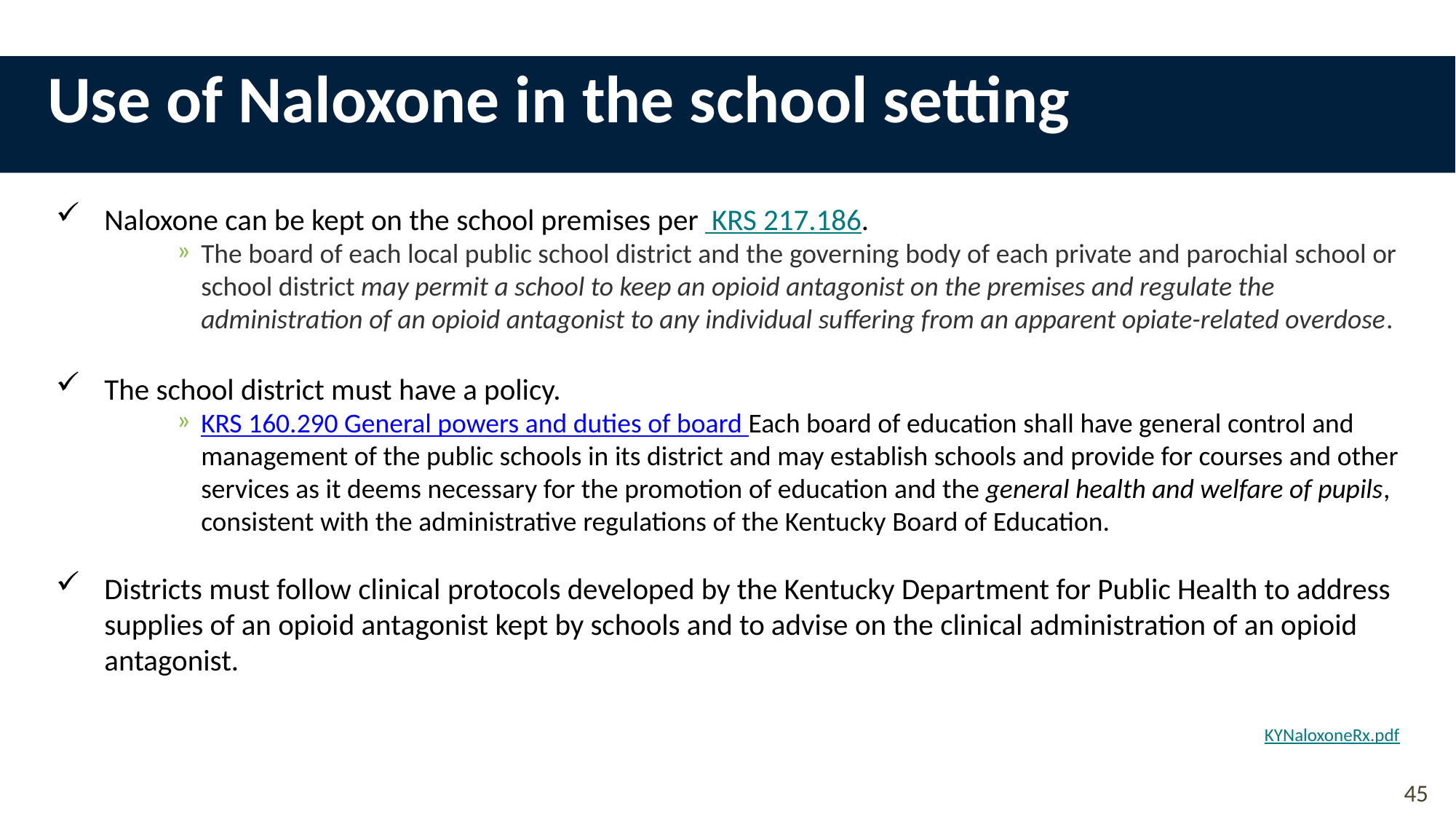

# Use of Naloxone in the school setting
Naloxone can be kept on the school premises per  KRS 217.186.
The board of each local public school district and the governing body of each private and parochial school or school district may permit a school to keep an opioid antagonist on the premises and regulate the administration of an opioid antagonist to any individual suffering from an apparent opiate-related overdose.

The school district must have a policy.
KRS 160.290 General powers and duties of board Each board of education shall have general control and management of the public schools in its district and may establish schools and provide for courses and other services as it deems necessary for the promotion of education and the general health and welfare of pupils, consistent with the administrative regulations of the Kentucky Board of Education.

Districts must follow clinical protocols developed by the Kentucky Department for Public Health to address supplies of an opioid antagonist kept by schools and to advise on the clinical administration of an opioid antagonist.
KYNaloxoneRx.pdf
45